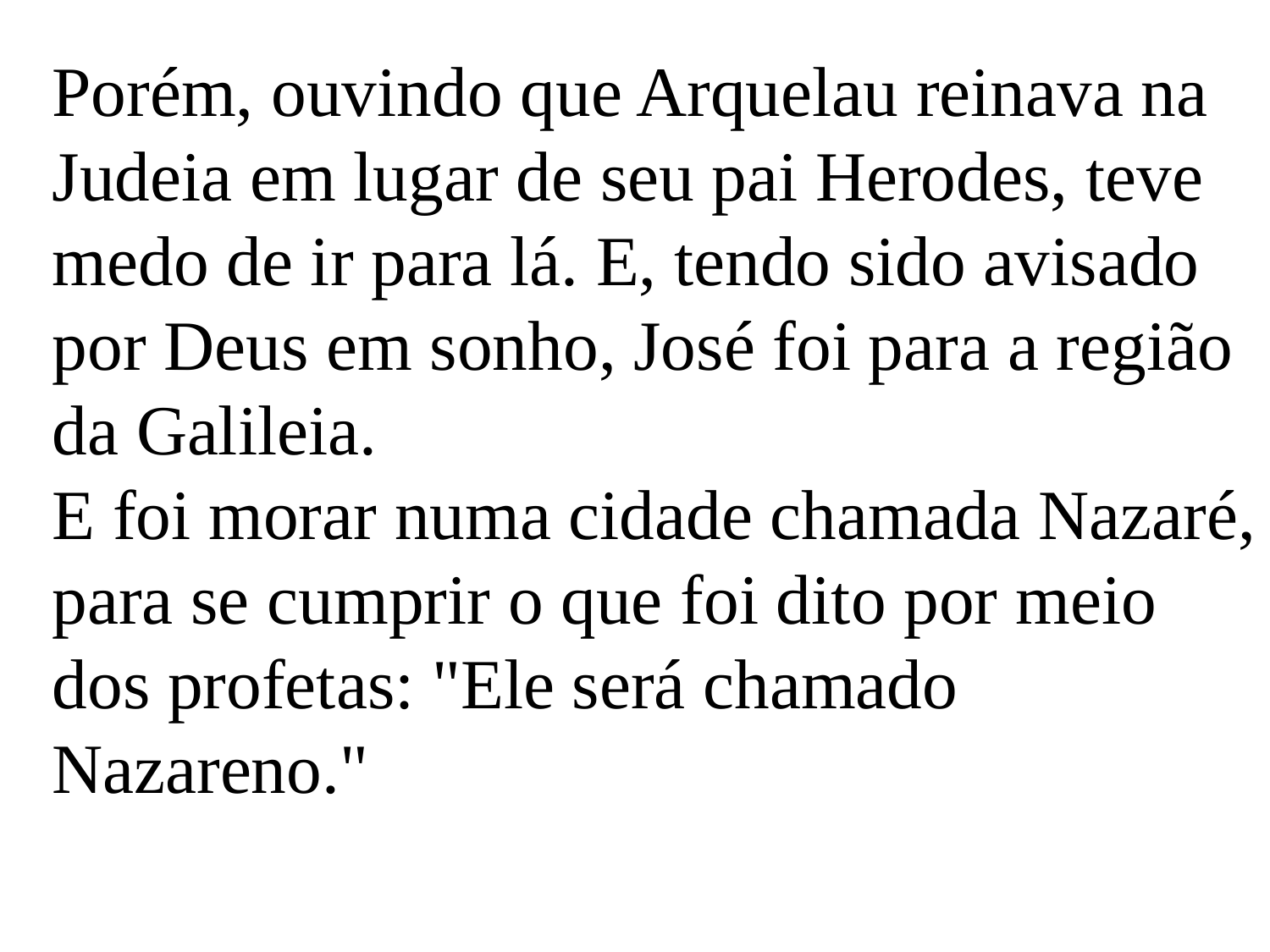

Porém, ouvindo que Arquelau reinava na Judeia em lugar de seu pai Herodes, teve medo de ir para lá. E, tendo sido avisado por Deus em sonho, José foi para a região da Galileia.
E foi morar numa cidade chamada Nazaré, para se cumprir o que foi dito por meio dos profetas: "Ele será chamado Nazareno."